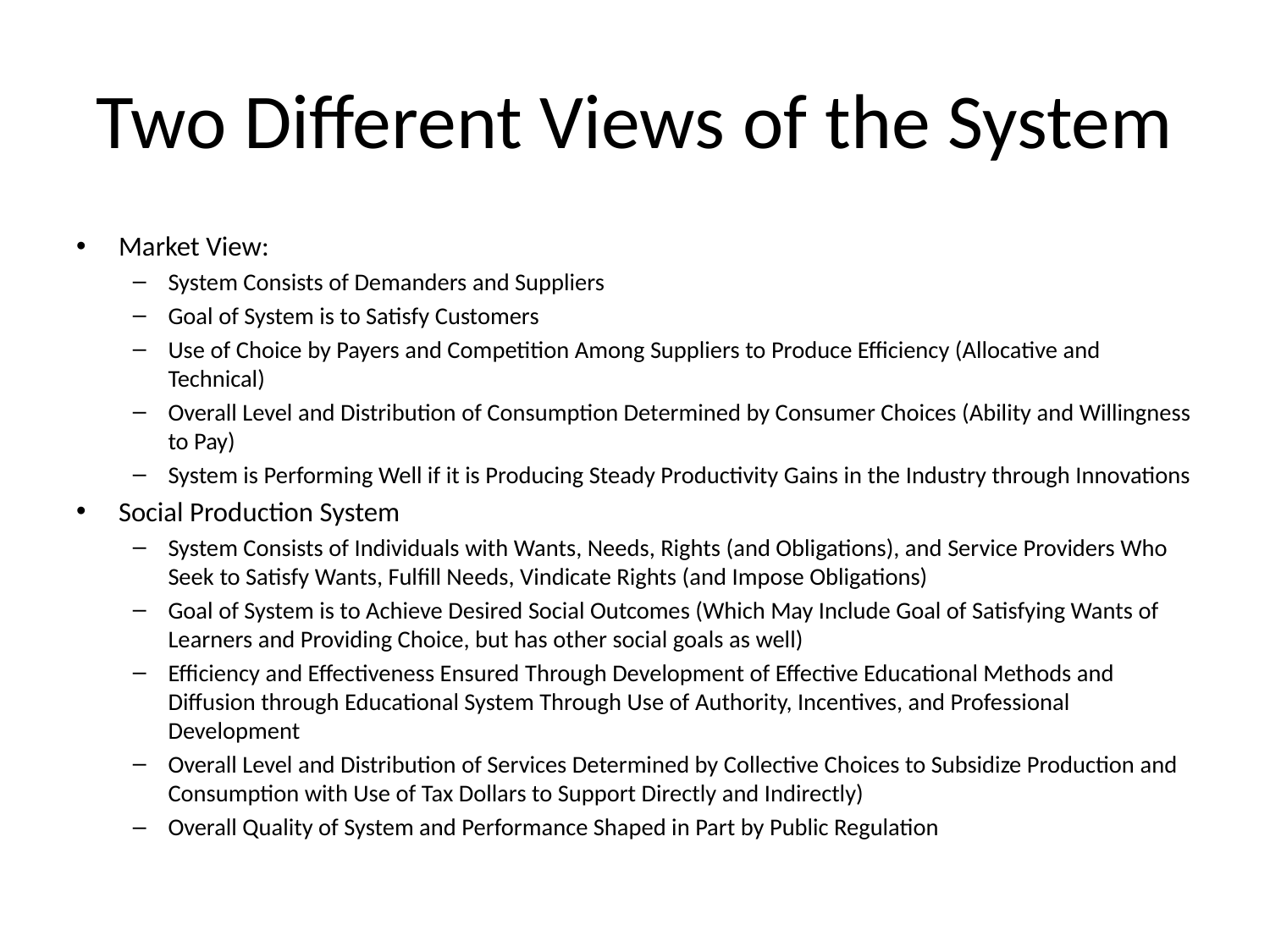

# Two Different Views of the System
Market View:
System Consists of Demanders and Suppliers
Goal of System is to Satisfy Customers
Use of Choice by Payers and Competition Among Suppliers to Produce Efficiency (Allocative and Technical)
Overall Level and Distribution of Consumption Determined by Consumer Choices (Ability and Willingness to Pay)
System is Performing Well if it is Producing Steady Productivity Gains in the Industry through Innovations
Social Production System
System Consists of Individuals with Wants, Needs, Rights (and Obligations), and Service Providers Who Seek to Satisfy Wants, Fulfill Needs, Vindicate Rights (and Impose Obligations)
Goal of System is to Achieve Desired Social Outcomes (Which May Include Goal of Satisfying Wants of Learners and Providing Choice, but has other social goals as well)
Efficiency and Effectiveness Ensured Through Development of Effective Educational Methods and Diffusion through Educational System Through Use of Authority, Incentives, and Professional Development
Overall Level and Distribution of Services Determined by Collective Choices to Subsidize Production and Consumption with Use of Tax Dollars to Support Directly and Indirectly)
Overall Quality of System and Performance Shaped in Part by Public Regulation